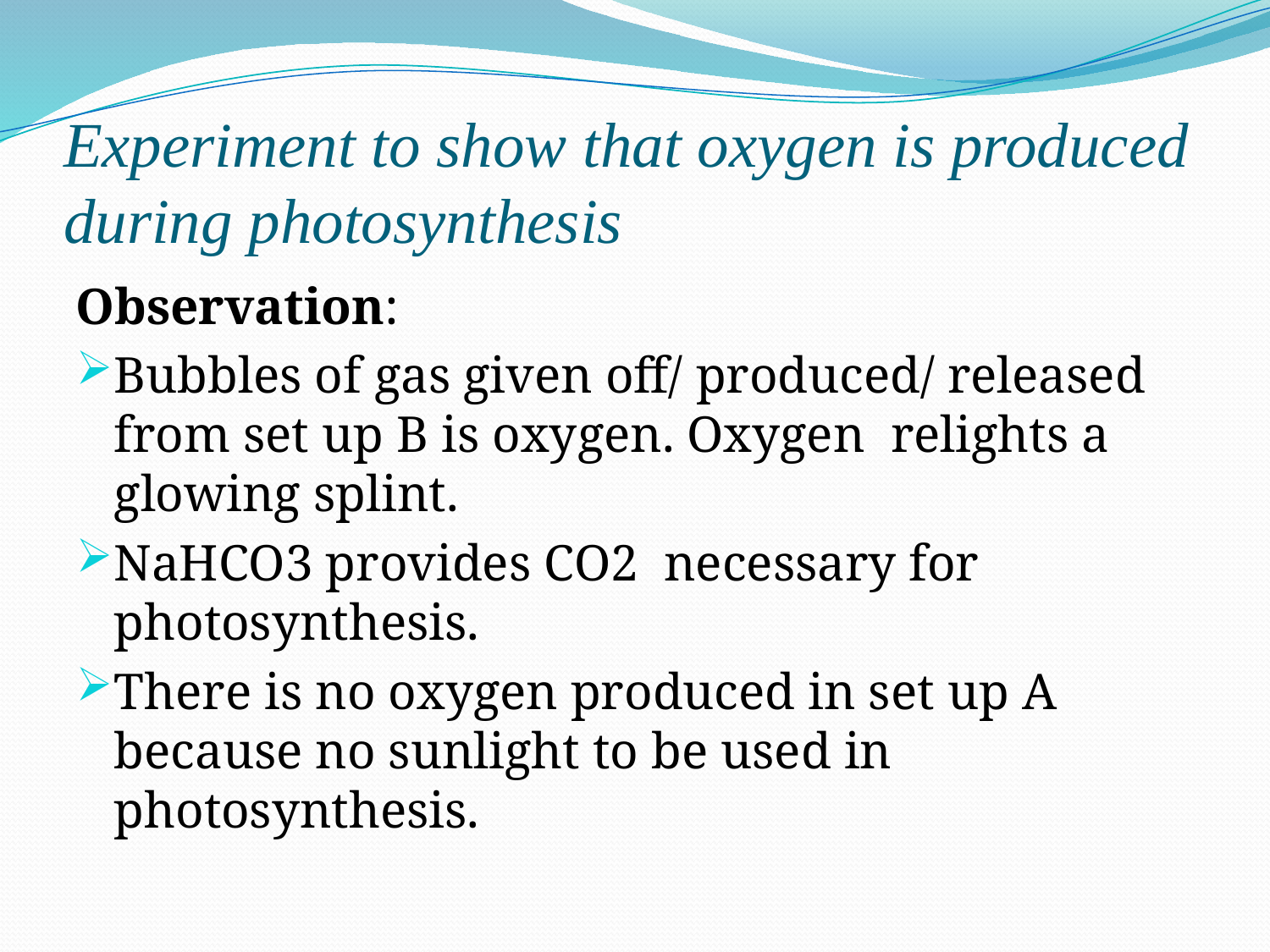

# Experiment to show that oxygen is produced during photosynthesis
Observation:
Bubbles of gas given off/ produced/ released from set up B is oxygen. Oxygen  relights a glowing splint.
NaHCO3 provides CO2  necessary for photosynthesis.
There is no oxygen produced in set up A because no sunlight to be used in photosynthesis.